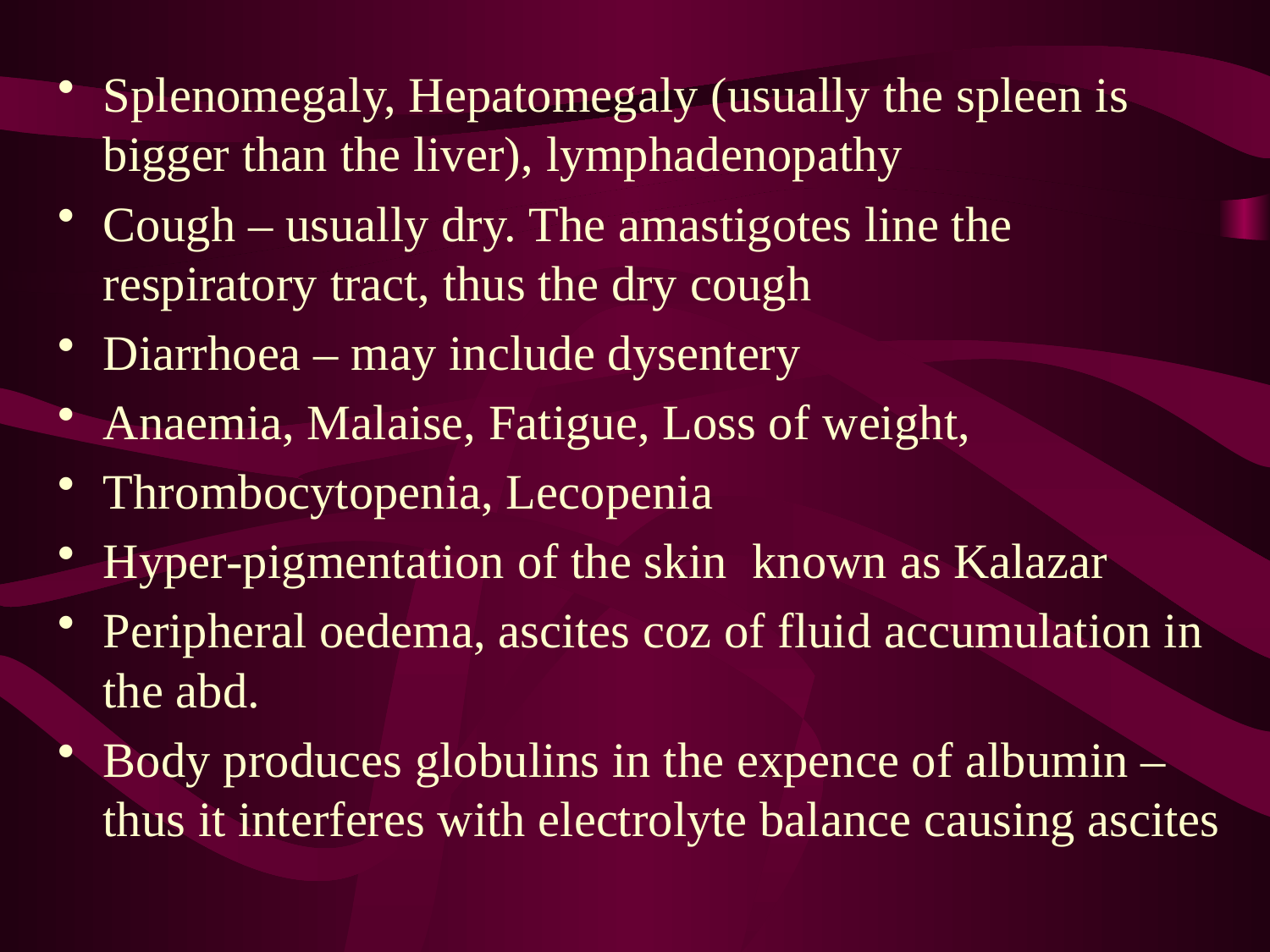

Splenomegaly, Hepatomegaly (usually the spleen is bigger than the liver), lymphadenopathy
Cough – usually dry. The amastigotes line the respiratory tract, thus the dry cough
Diarrhoea – may include dysentery
Anaemia, Malaise, Fatigue, Loss of weight,
Thrombocytopenia, Lecopenia
Hyper-pigmentation of the skin  known as Kalazar
Peripheral oedema, ascites coz of fluid accumulation in the abd.
Body produces globulins in the expence of albumin – thus it interferes with electrolyte balance causing ascites